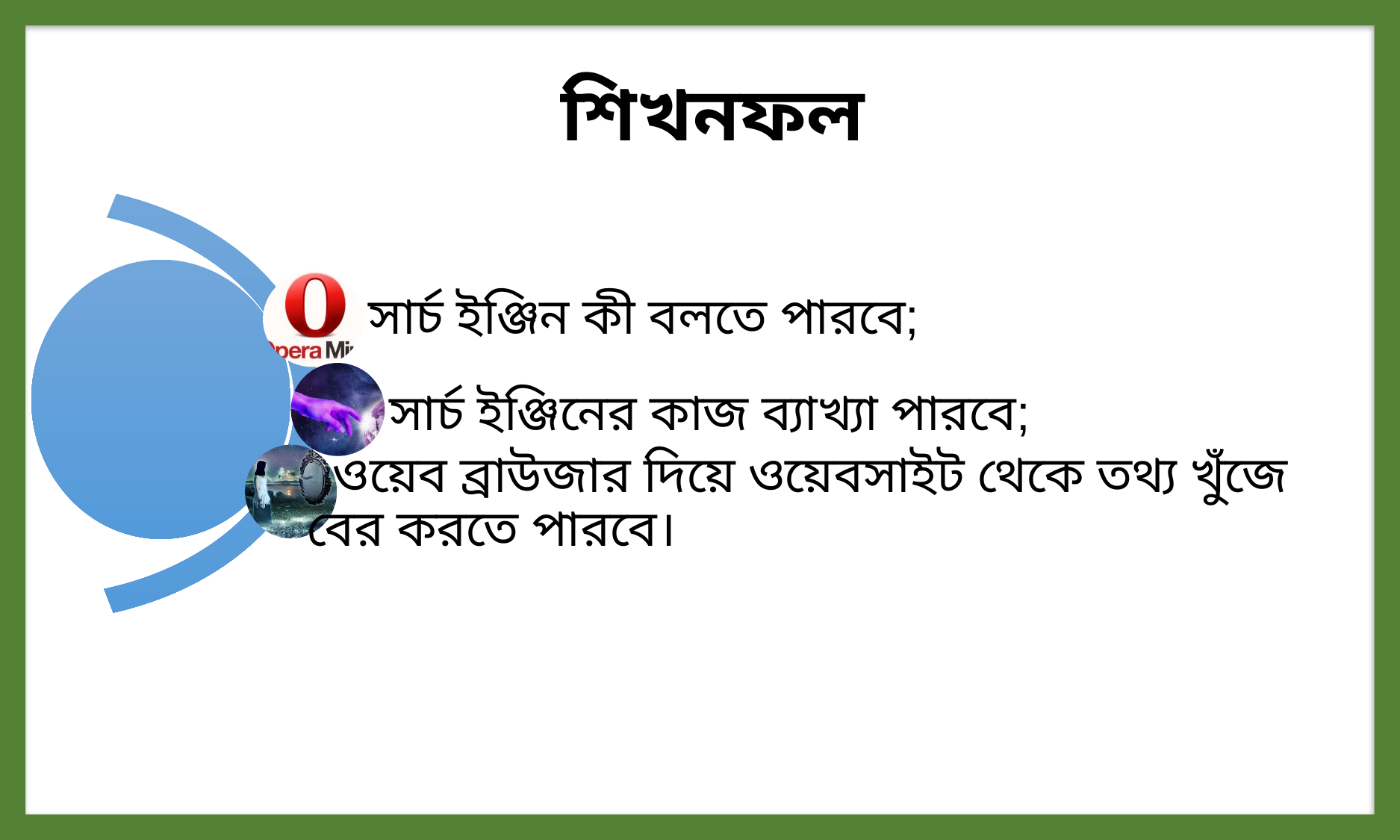

শিখনফল

   সার্চ ইঞ্জিন কী বলতে পারবে;
সার্চ ইঞ্জিনের কাজ ব্যাখ্যা পারবে;
  ওয়েব ব্রাউজার দিয়ে ওয়েবসাইট থেকে তথ্য খুঁজে বের করতে পারবে।